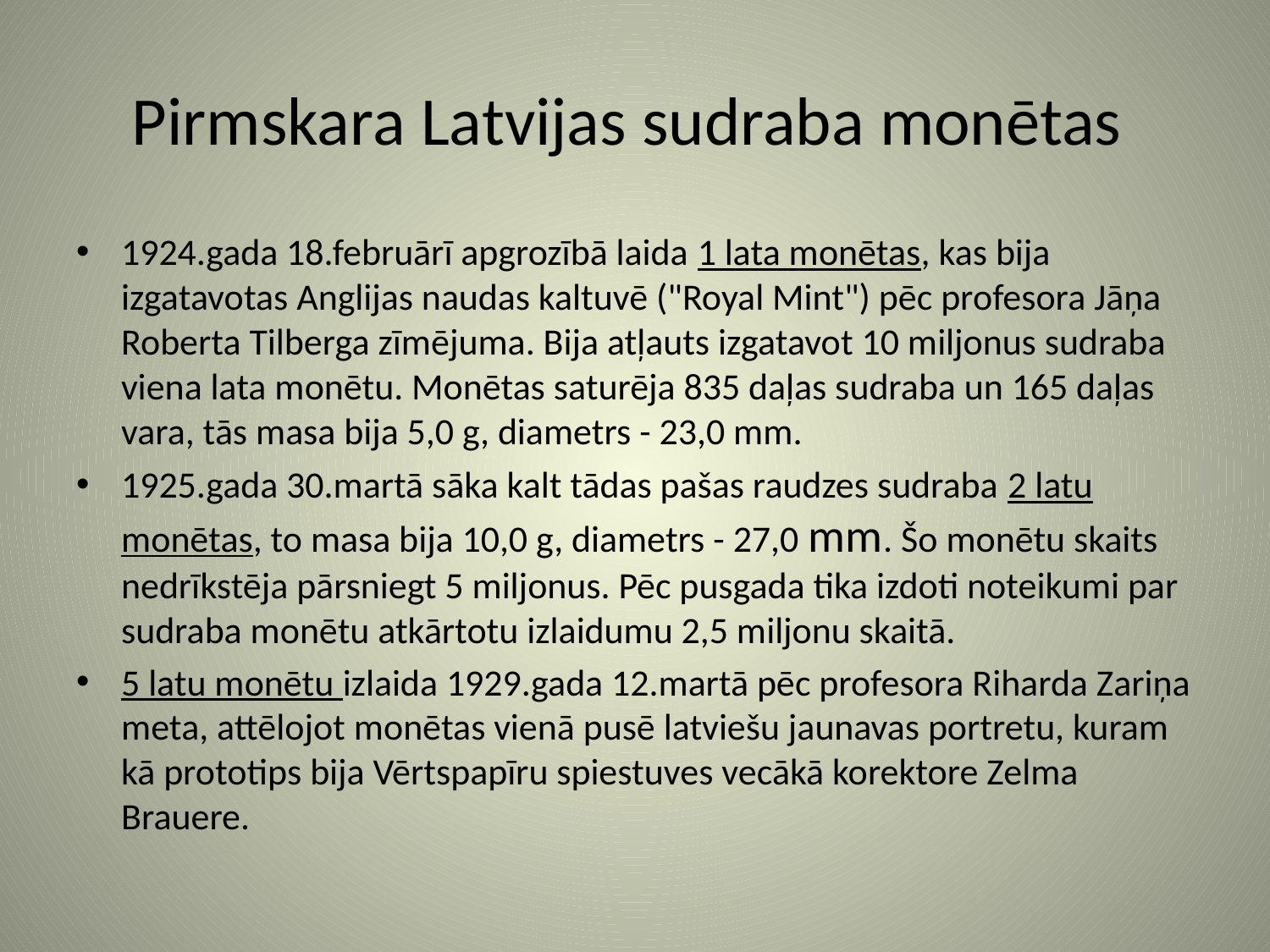

# Pirmskara Latvijas sudraba monētas
1924.gada 18.februārī apgrozībā laida 1 lata monētas, kas bija izgatavotas Anglijas naudas kaltuvē ("Royal Mint") pēc profesora Jāņa Roberta Tilberga zīmējuma. Bija atļauts izgatavot 10 miljonus sudraba viena lata monētu. Monētas saturēja 835 daļas sudraba un 165 daļas vara, tās masa bija 5,0 g, diametrs - 23,0 mm.
1925.gada 30.martā sāka kalt tādas pašas raudzes sudraba 2 latu monētas, to masa bija 10,0 g, diametrs - 27,0 mm. Šo monētu skaits nedrīkstēja pārsniegt 5 miljonus. Pēc pusgada tika izdoti noteikumi par sudraba monētu atkārtotu izlaidumu 2,5 miljonu skaitā.
5 latu monētu izlaida 1929.gada 12.martā pēc profesora Riharda Zariņa meta, attēlojot monētas vienā pusē latviešu jaunavas portretu, kuram kā prototips bija Vērtspapīru spiestuves vecākā korektore Zelma Brauere.